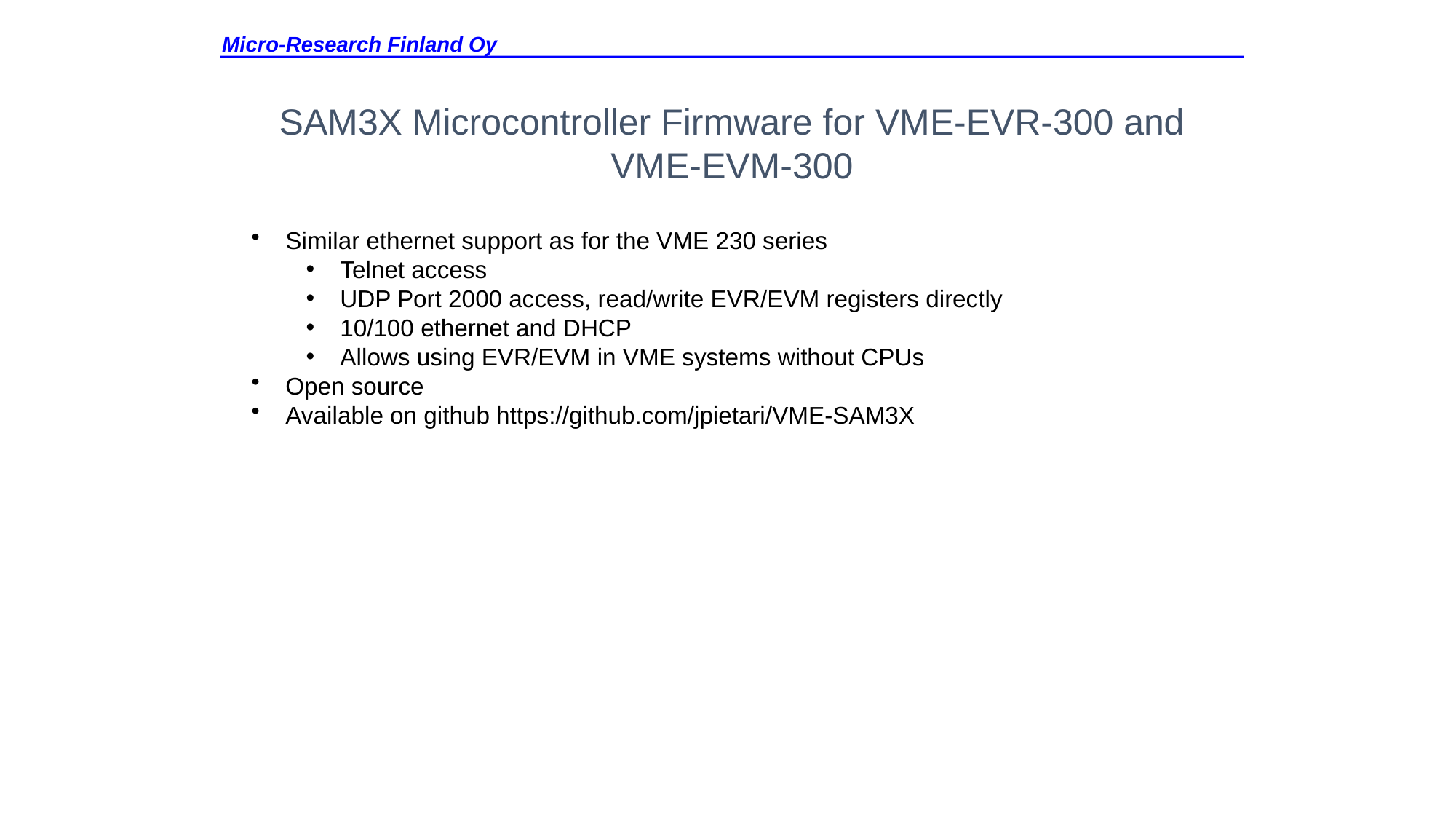

Micro-Research Finland Oy

SAM3X Microcontroller Firmware for VME-EVR-300 and VME-EVM-300
Similar ethernet support as for the VME 230 series
Telnet access
UDP Port 2000 access, read/write EVR/EVM registers directly
10/100 ethernet and DHCP
Allows using EVR/EVM in VME systems without CPUs
Open source
Available on github https://github.com/jpietari/VME-SAM3X